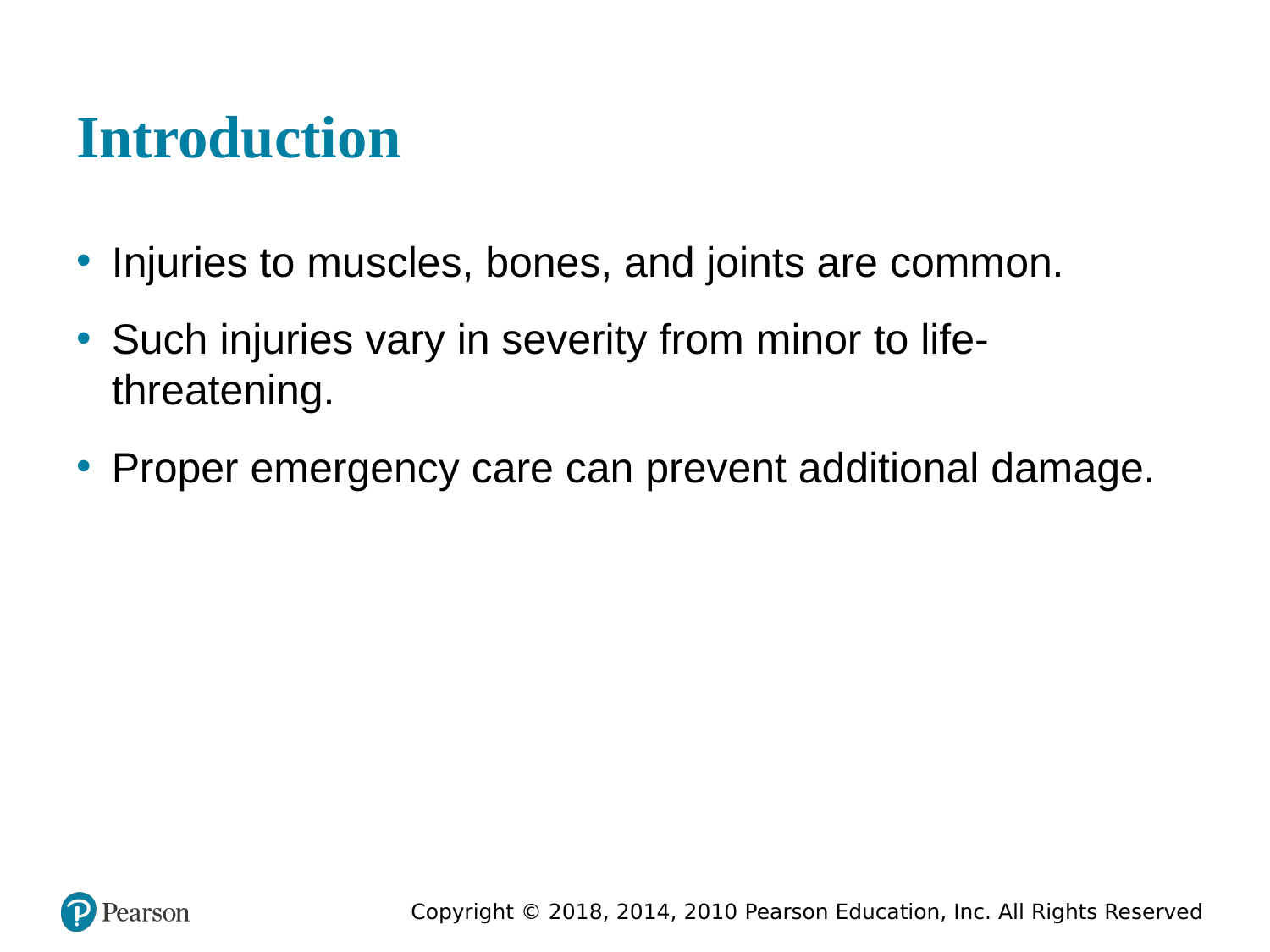

# Introduction
Injuries to muscles, bones, and joints are common.
Such injuries vary in severity from minor to life-threatening.
Proper emergency care can prevent additional damage.